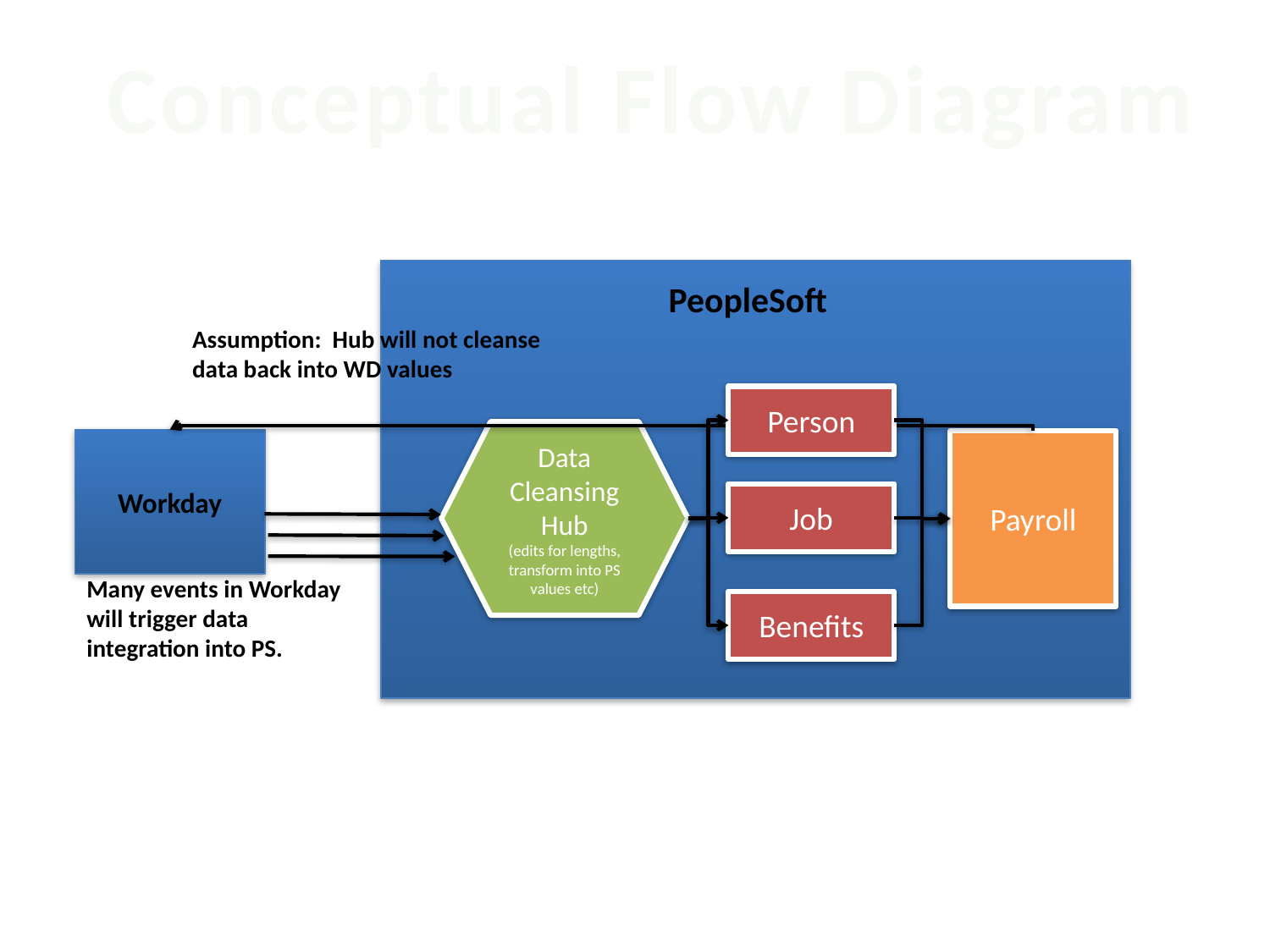

Conceptual Flow Diagram

PeopleSoft
Assumption:  Hub will not cleanse data back into WD values
Person
Data Cleansing Hub
(edits for lengths, transform into PS values etc)
Workday
Payroll
Job
Many events in Workday will trigger data integration into PS.
Benefits